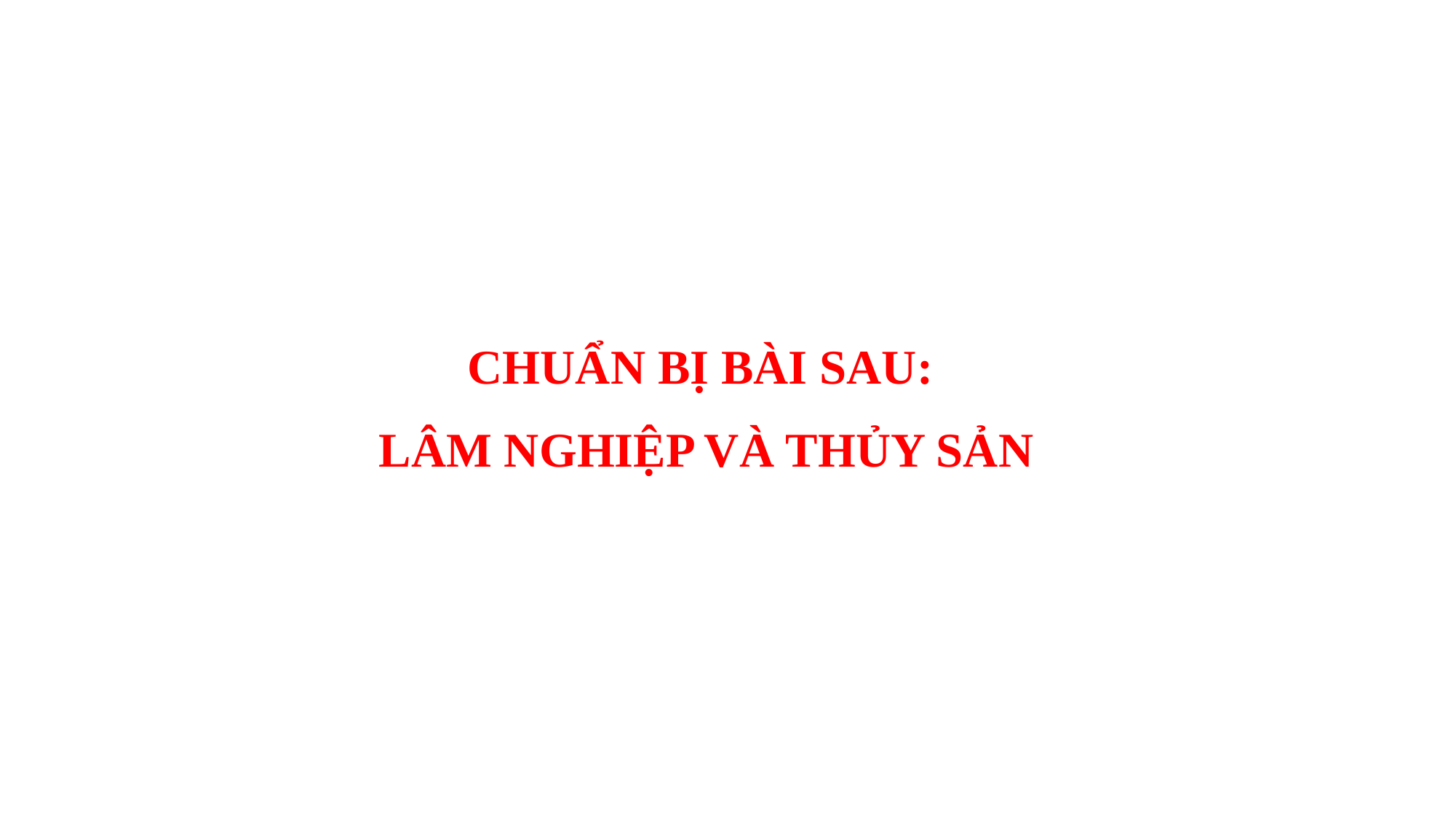

CHUẨN BỊ BÀI SAU:
 LÂM NGHIỆP VÀ THỦY SẢN